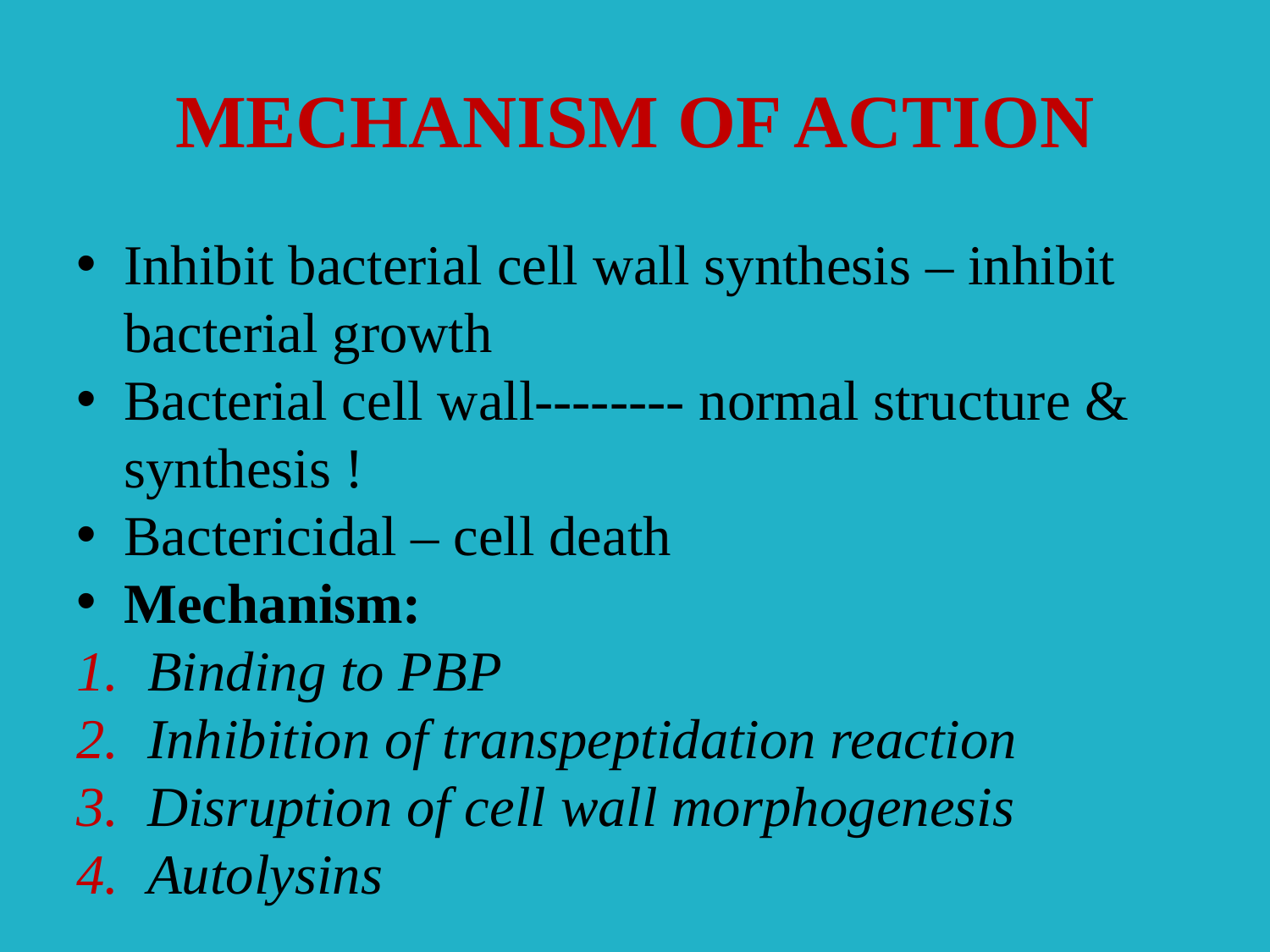

# MECHANISM OF ACTION
Inhibit bacterial cell wall synthesis – inhibit bacterial growth
Bacterial cell wall-------- normal structure & synthesis !
Bactericidal – cell death
Mechanism:
Binding to PBP
Inhibition of transpeptidation reaction
Disruption of cell wall morphogenesis
Autolysins